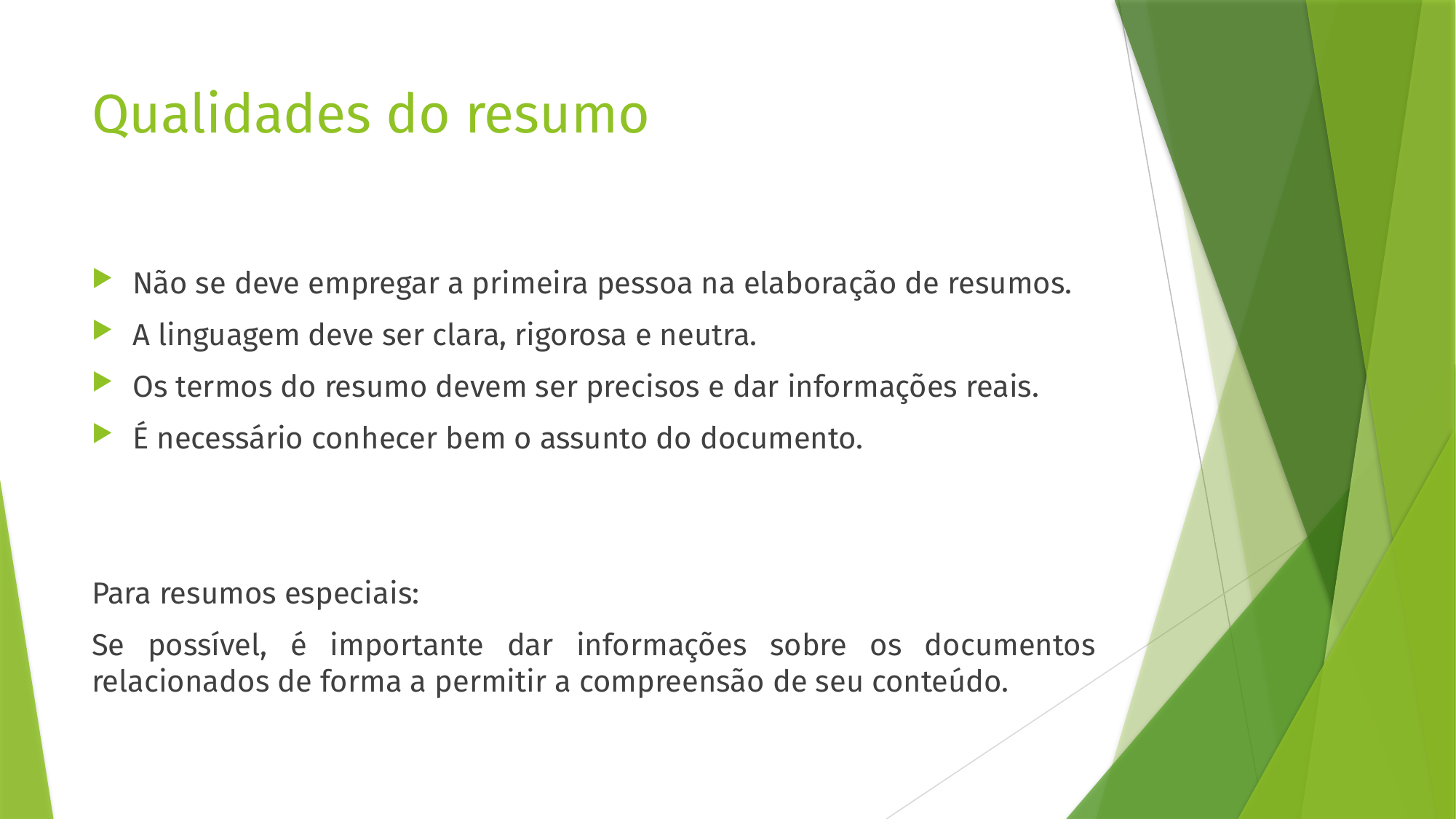

# Qualidades do resumo
Não se deve empregar a primeira pessoa na elaboração de resumos.
A linguagem deve ser clara, rigorosa e neutra.
Os termos do resumo devem ser precisos e dar informações reais.
É necessário conhecer bem o assunto do documento.

Para resumos especiais:
Se possível, é importante dar informações sobre os documentos relacionados de forma a permitir a compreensão de seu conteúdo.